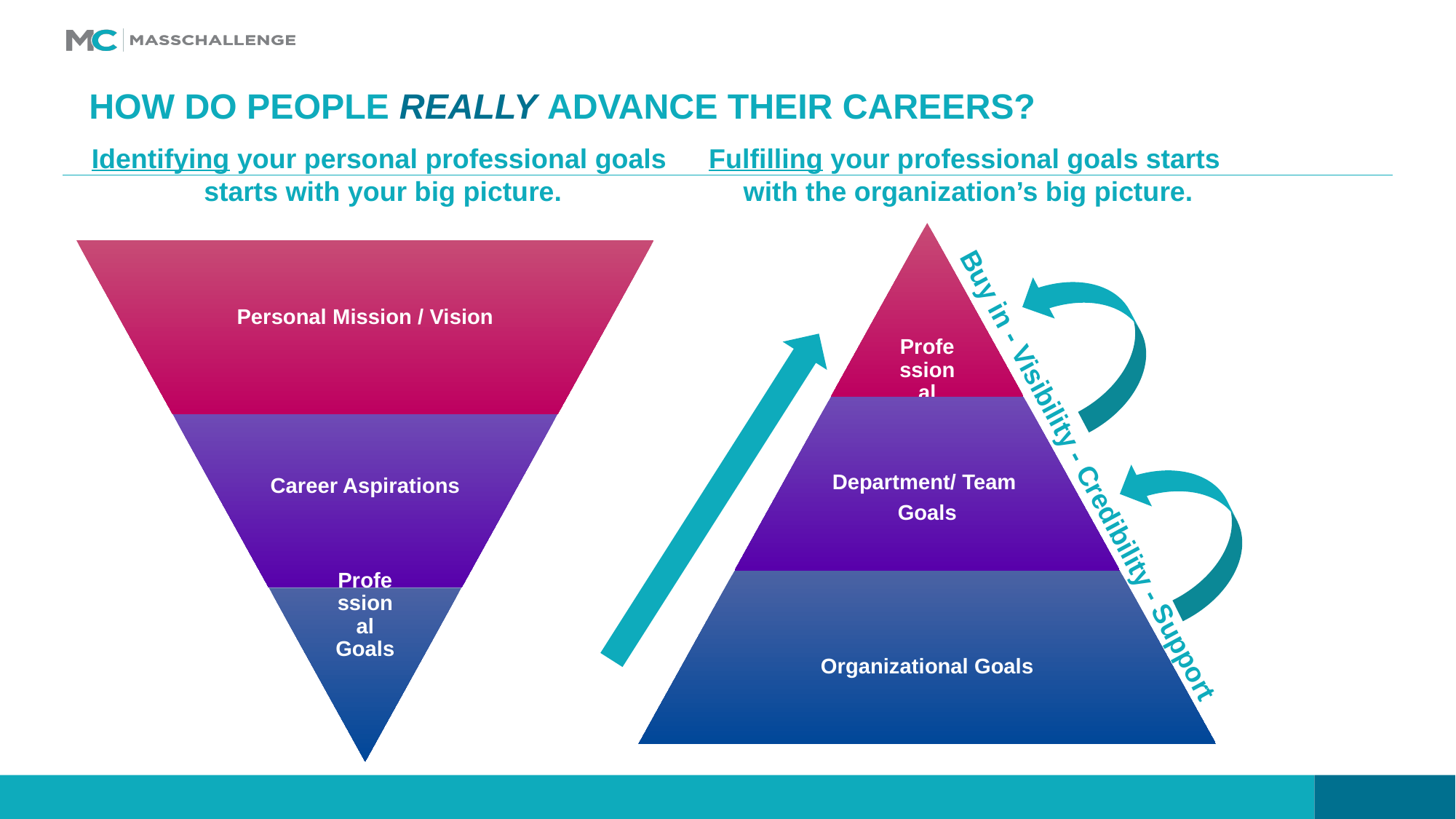

# how do people really advance their careers?
Identifying your personal professional goals
starts with your big picture.
Fulfilling your professional goals starts
with the organization’s big picture.

Professional
Goal
Department/ Team
Goals
Organizational Goals
Personal Mission / Vision
Career Aspirations
Professional Goals

Buy in - Visibility - Credibility - Support